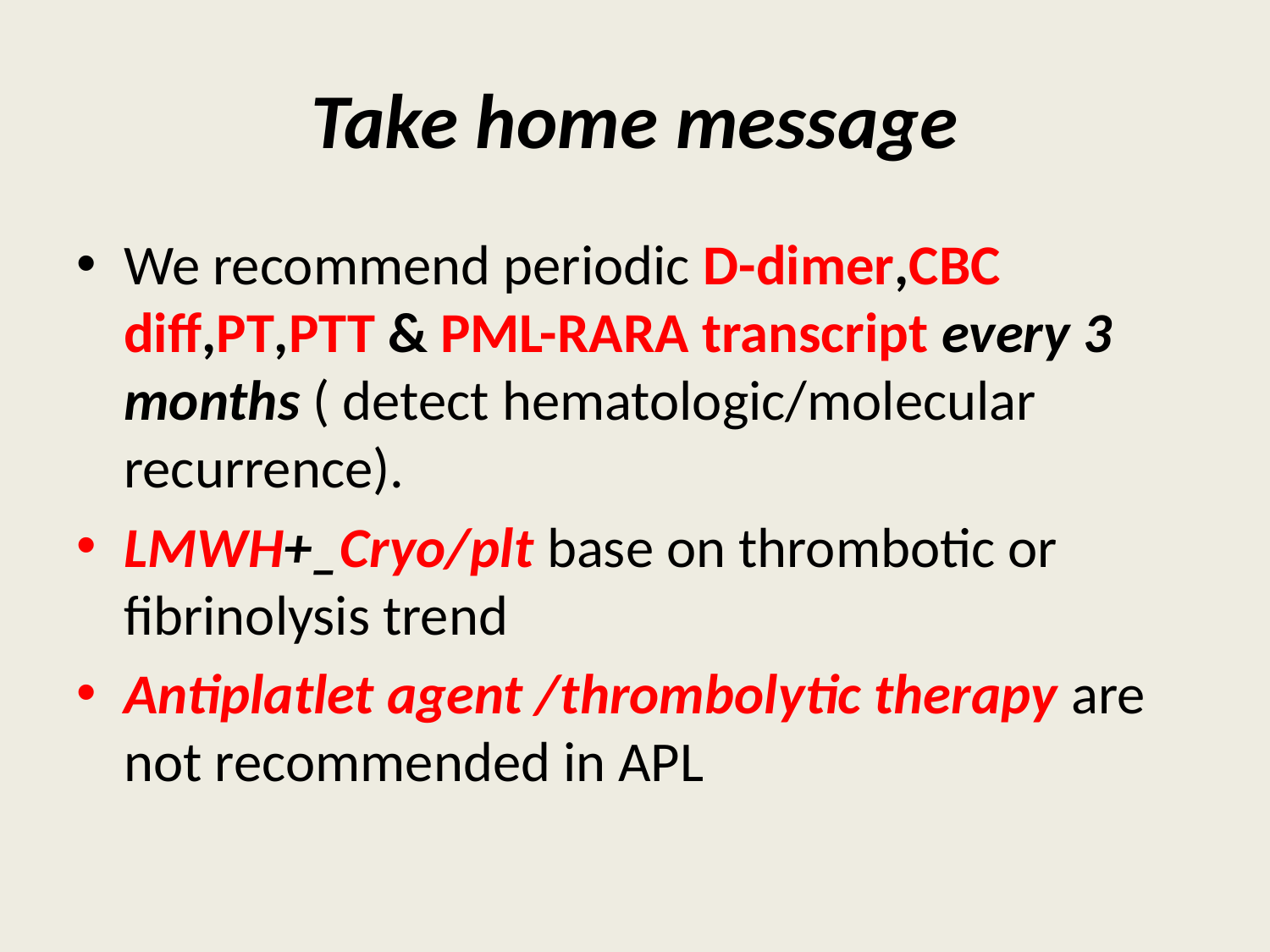

# Take home message
We recommend periodic D-dimer,CBC diff,PT,PTT & PML-RARA transcript every 3 months ( detect hematologic/molecular recurrence).
LMWH+_Cryo/plt base on thrombotic or fibrinolysis trend
Antiplatlet agent /thrombolytic therapy are not recommended in APL